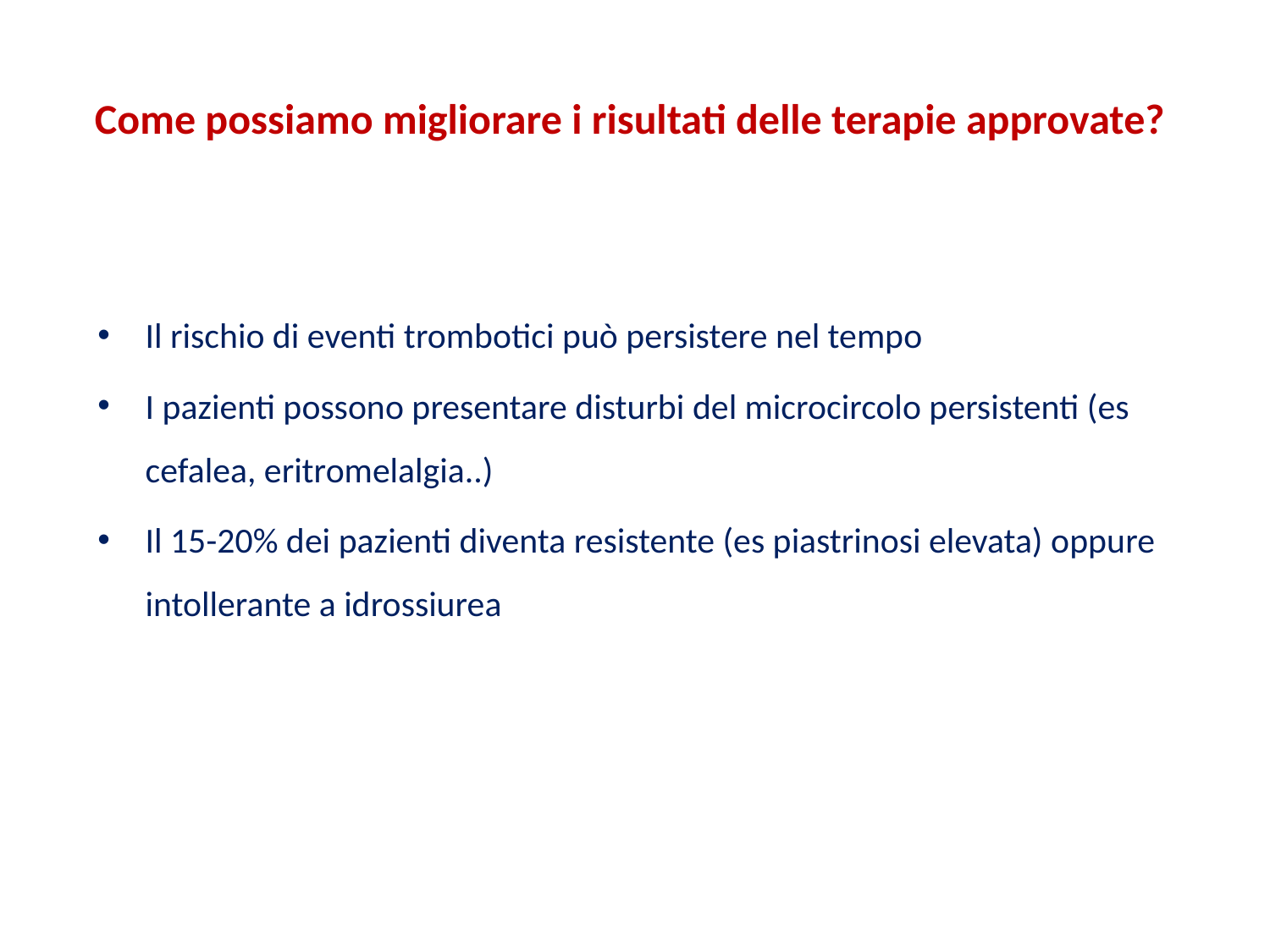

# Come possiamo migliorare i risultati delle terapie approvate?
Il rischio di eventi trombotici può persistere nel tempo
I pazienti possono presentare disturbi del microcircolo persistenti (es cefalea, eritromelalgia..)
Il 15-20% dei pazienti diventa resistente (es piastrinosi elevata) oppure intollerante a idrossiurea